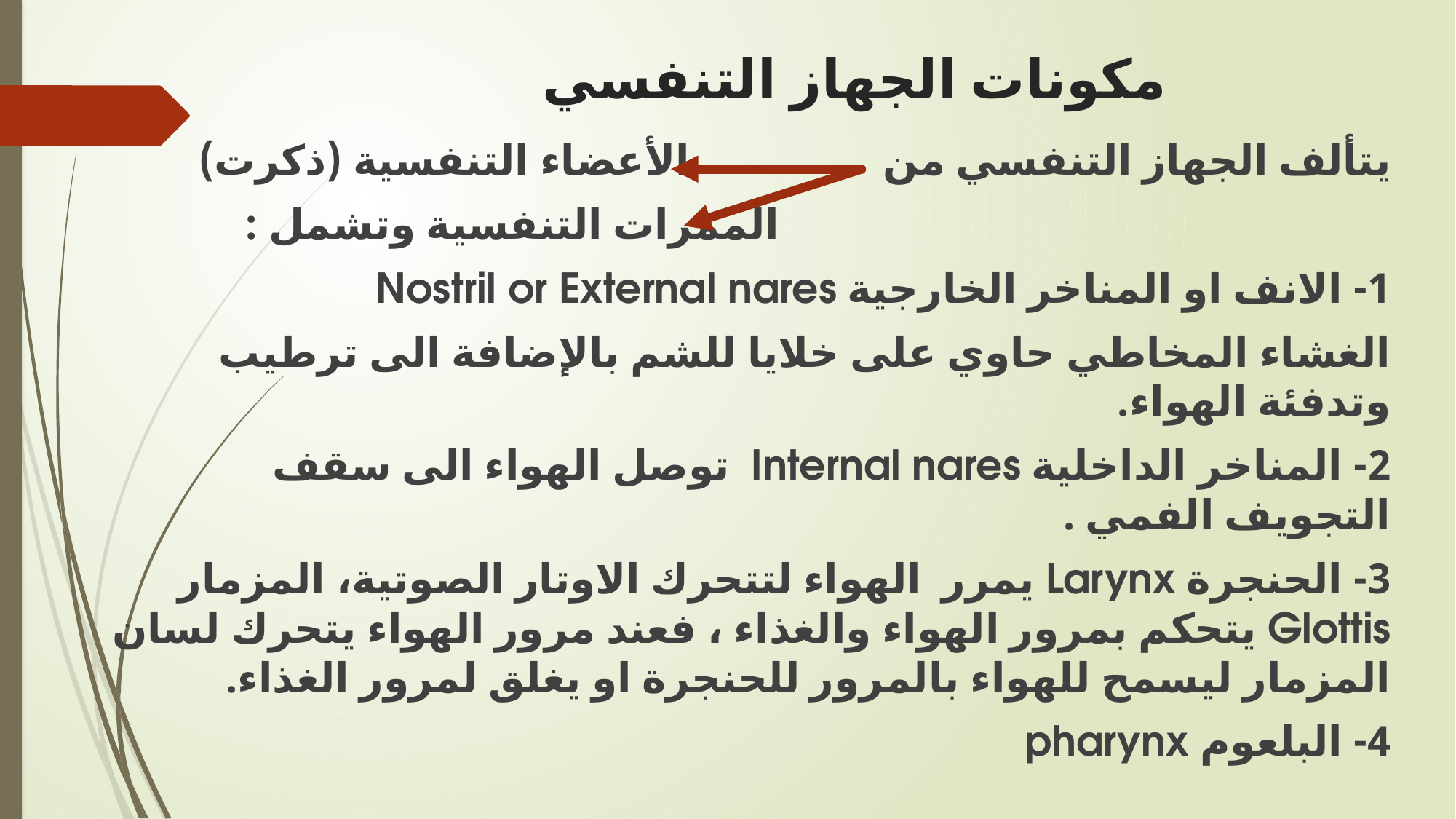

# مكونات الجهاز التنفسي
يتألف الجهاز التنفسي من                  الأعضاء التنفسية (ذكرت)
                                                         الممرات التنفسية وتشمل :
1- الانف او المناخر الخارجية Nostril or External nares
الغشاء المخاطي حاوي على خلايا للشم بالإضافة الى ترطيب وتدفئة الهواء.
2- المناخر الداخلية Internal nares  توصل الهواء الى سقف التجويف الفمي .
3- الحنجرة Larynx يمرر  الهواء لتتحرك الاوتار الصوتية، المزمار Glottis يتحكم بمرور الهواء والغذاء ، فعند مرور الهواء يتحرك لسان المزمار ليسمح للهواء بالمرور للحنجرة او يغلق لمرور الغذاء.
4- البلعوم pharynx